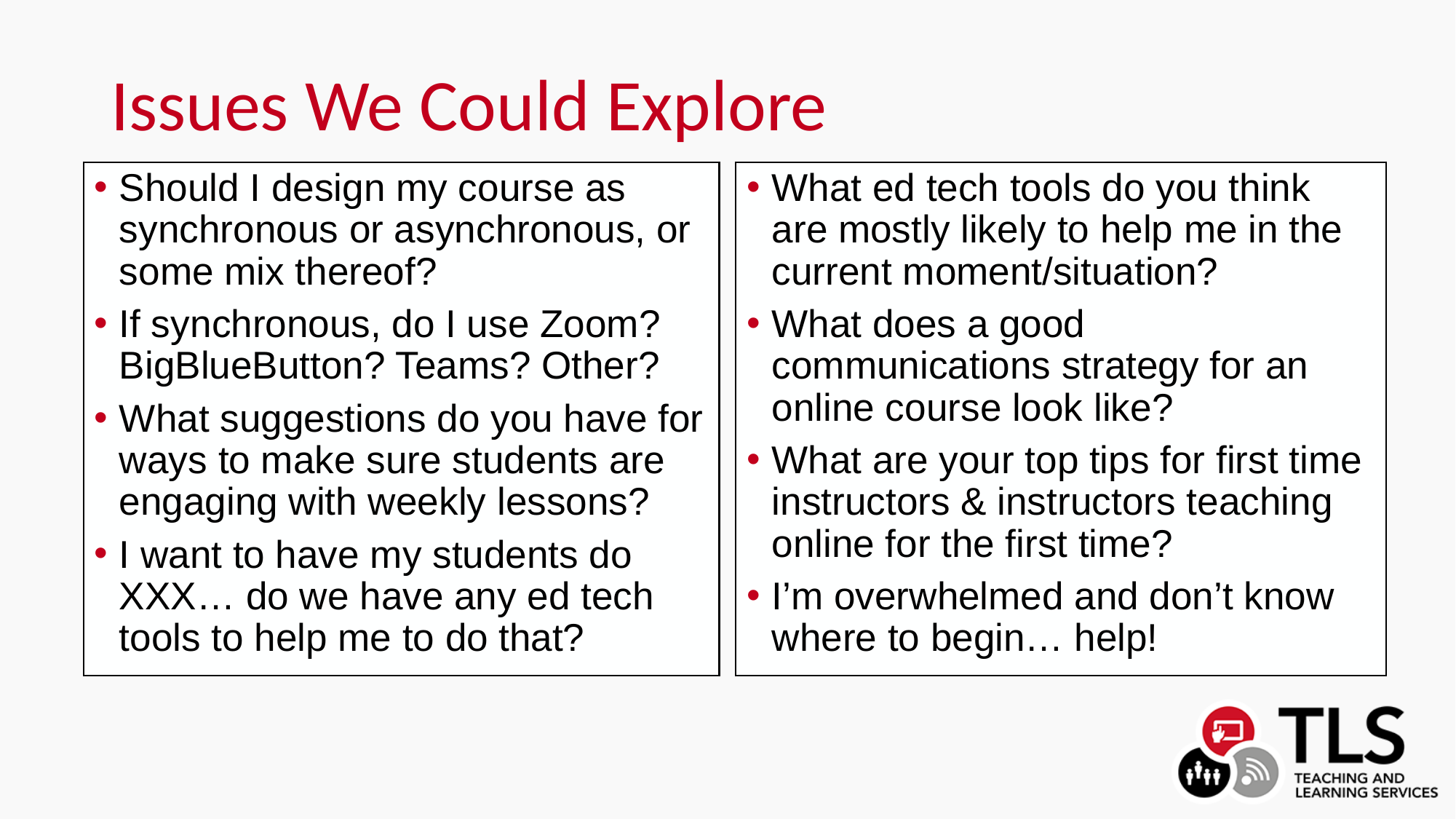

# Issues We Could Explore
Should I design my course as synchronous or asynchronous, or some mix thereof?
If synchronous, do I use Zoom? BigBlueButton? Teams? Other?
What suggestions do you have for ways to make sure students are engaging with weekly lessons?
I want to have my students do XXX… do we have any ed tech tools to help me to do that?
What ed tech tools do you think are mostly likely to help me in the current moment/situation?
What does a good communications strategy for an online course look like?
What are your top tips for first time instructors & instructors teaching online for the first time?
I’m overwhelmed and don’t know where to begin… help!